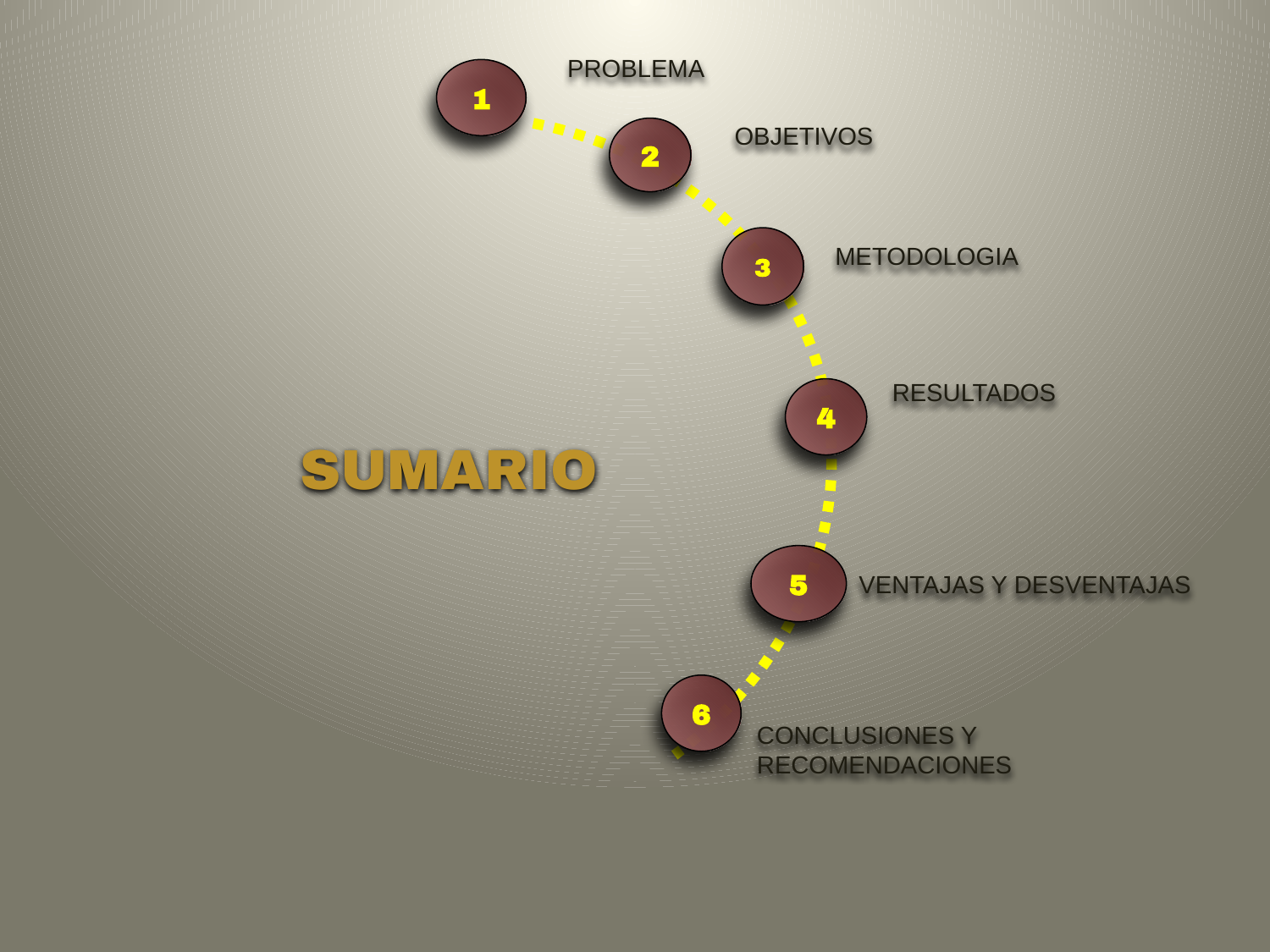

PROBLEMA

1

OBJETIVOS
2
3
METODOLOGIA
RESULTADOS
4
SUMARIO
5
VENTAJAS Y DESVENTAJAS
6
CONCLUSIONES Y RECOMENDACIONES